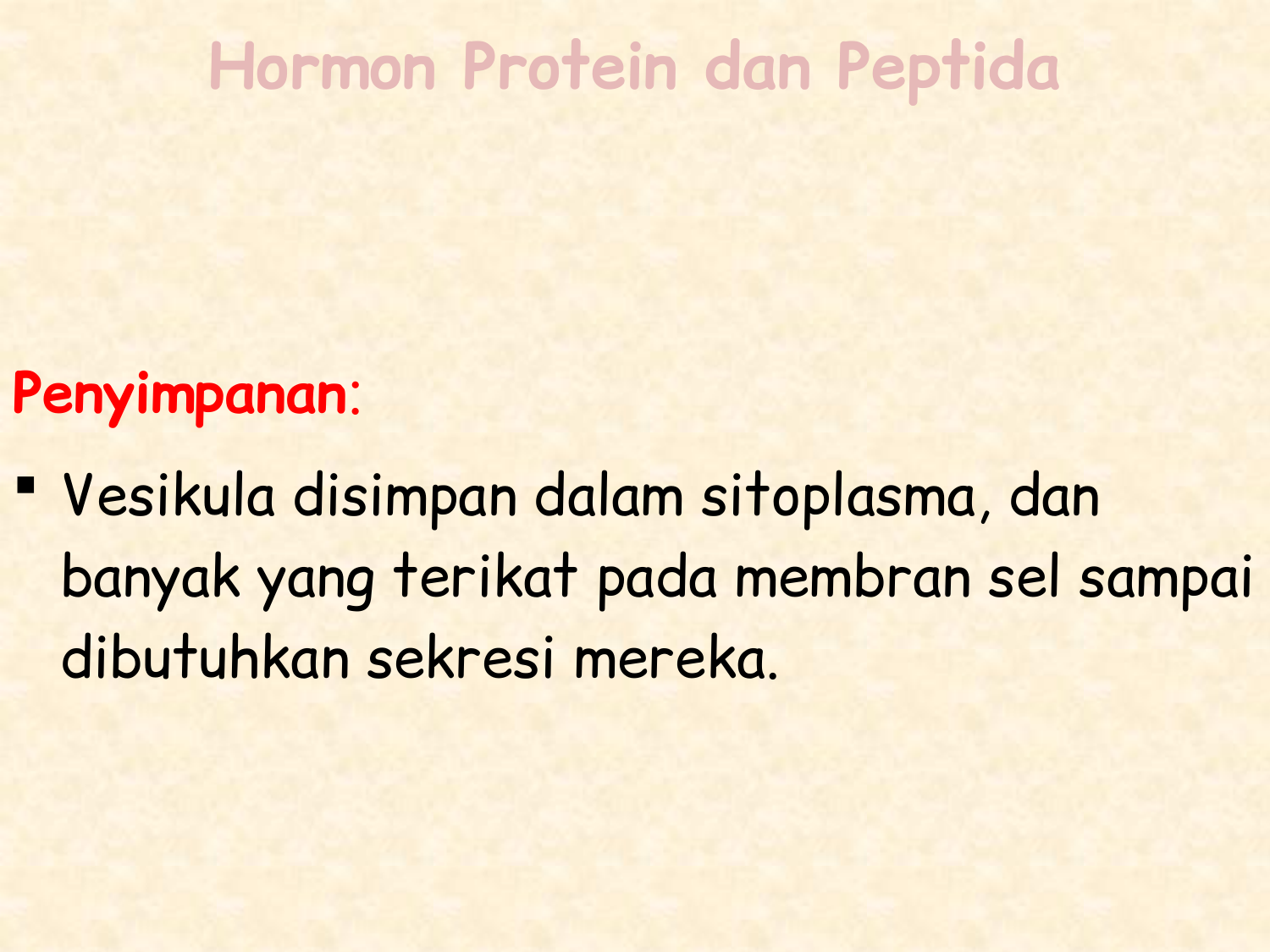

# Hormon Protein dan Peptida
Penyimpanan:
Vesikula disimpan dalam sitoplasma, dan banyak yang terikat pada membran sel sampai dibutuhkan sekresi mereka.